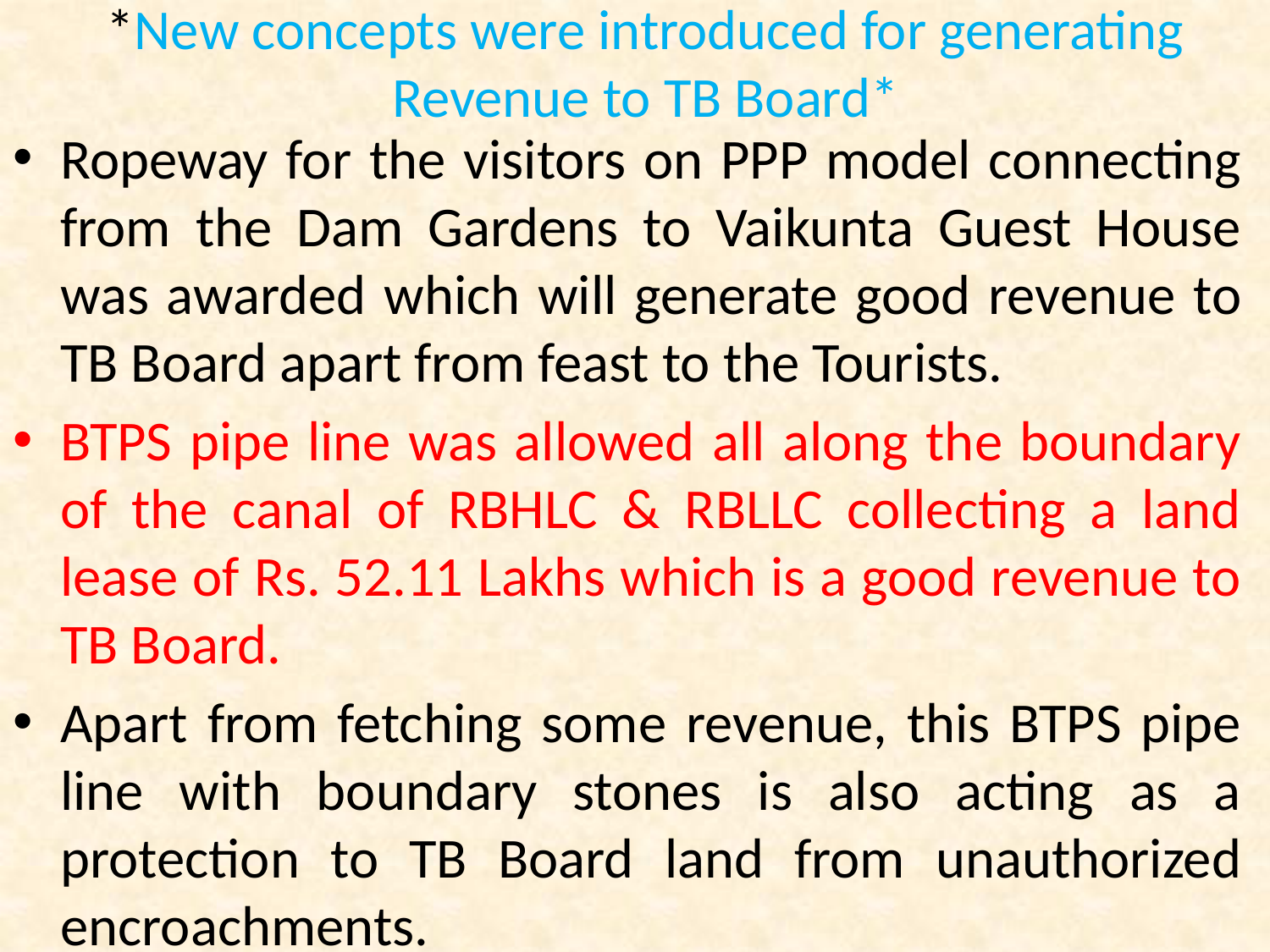

*New concepts were introduced for generating Revenue to TB Board*
Ropeway for the visitors on PPP model connecting from the Dam Gardens to Vaikunta Guest House was awarded which will generate good revenue to TB Board apart from feast to the Tourists.
BTPS pipe line was allowed all along the boundary of the canal of RBHLC & RBLLC collecting a land lease of Rs. 52.11 Lakhs which is a good revenue to TB Board.
Apart from fetching some revenue, this BTPS pipe line with boundary stones is also acting as a protection to TB Board land from unauthorized encroachments.